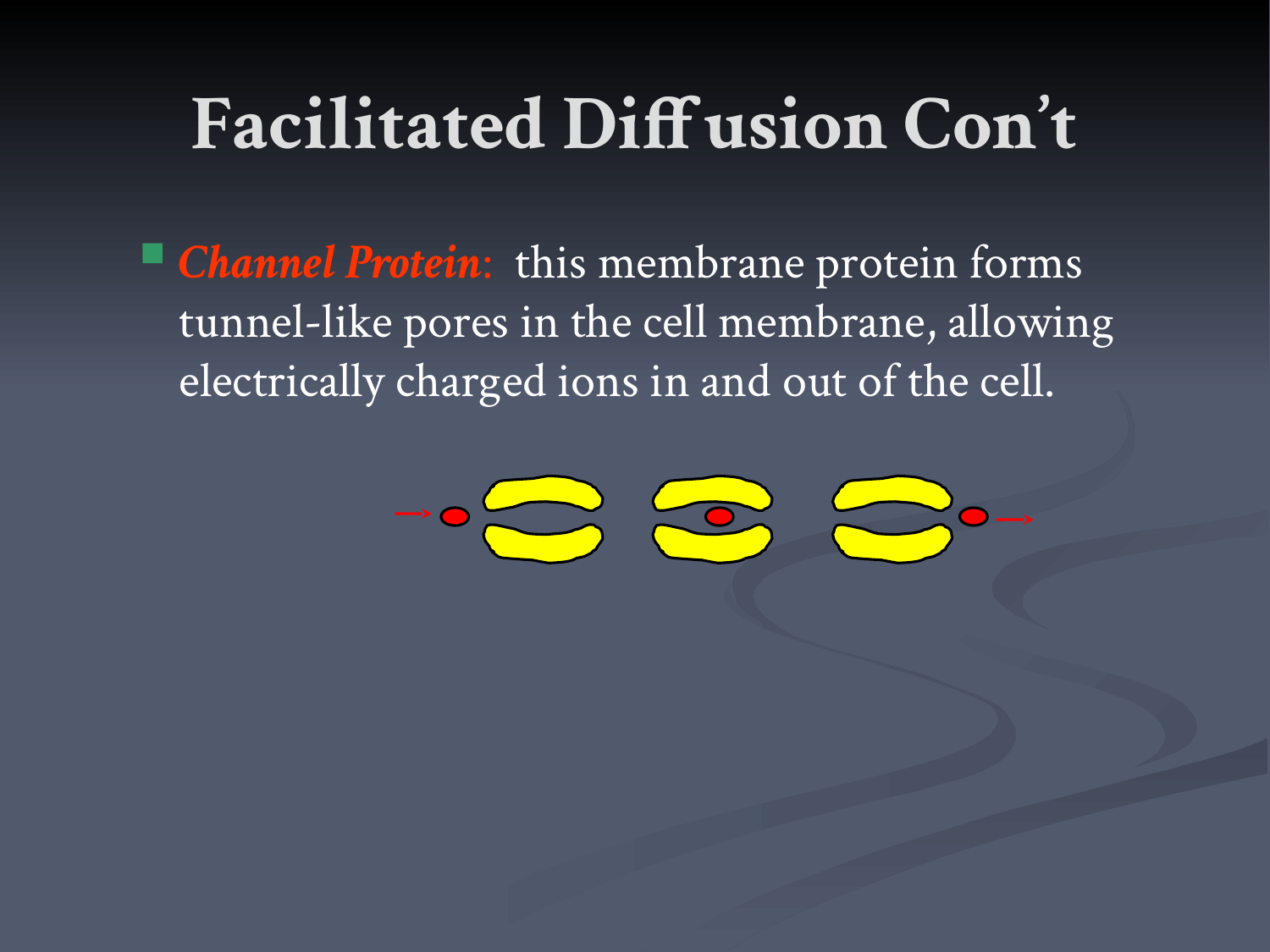

# Facilitated Diffusion Con’t
Channel Protein:  this membrane protein forms tunnel-like pores in the cell membrane, allowing electrically charged ions in and out of the cell.